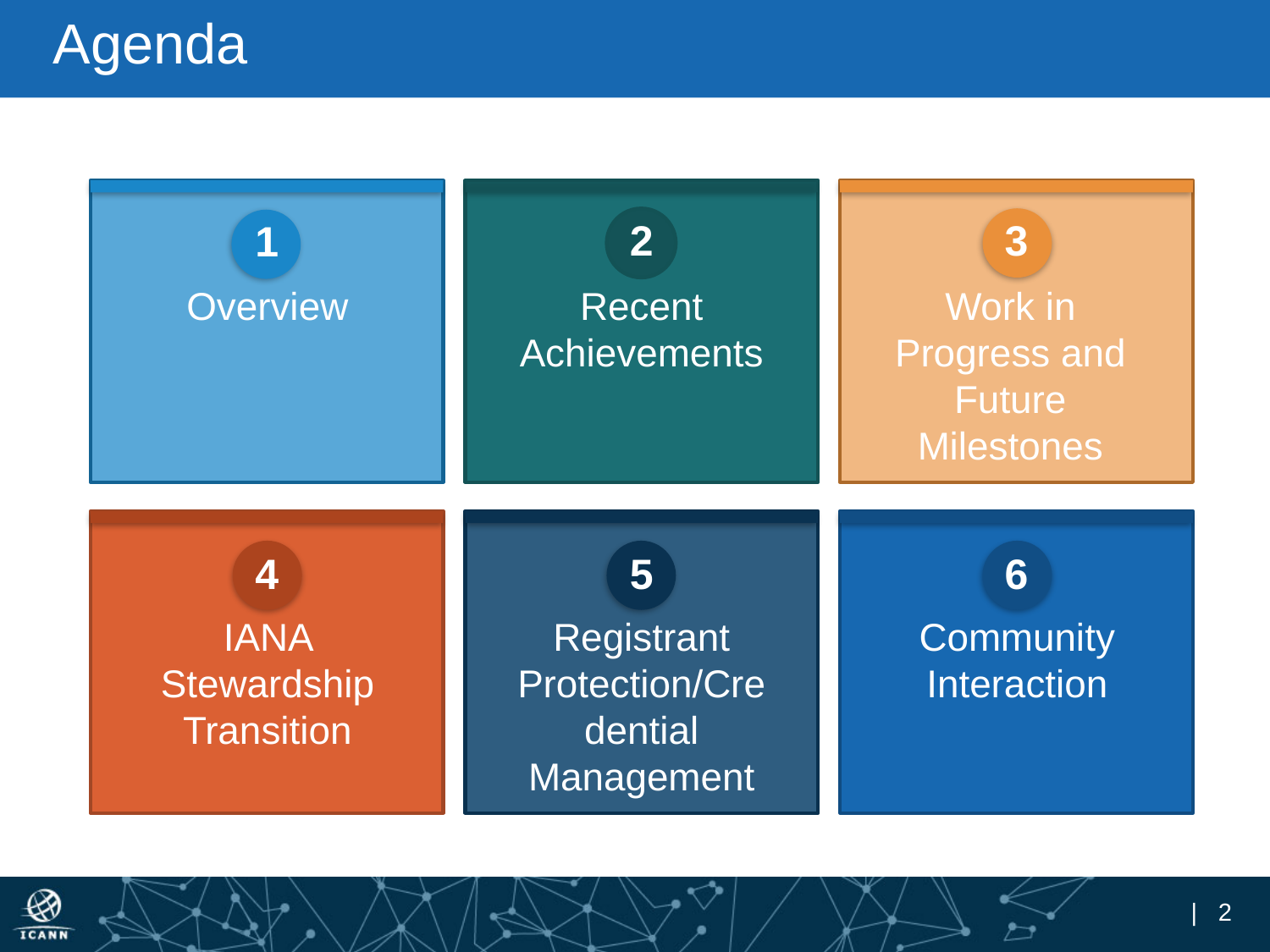

# Agenda

2
3

1

Overview
Recent Achievements
Work in Progress and Future Milestones

4

5

6

IANA Stewardship Transition
Registrant Protection/Credential Management
Community Interaction